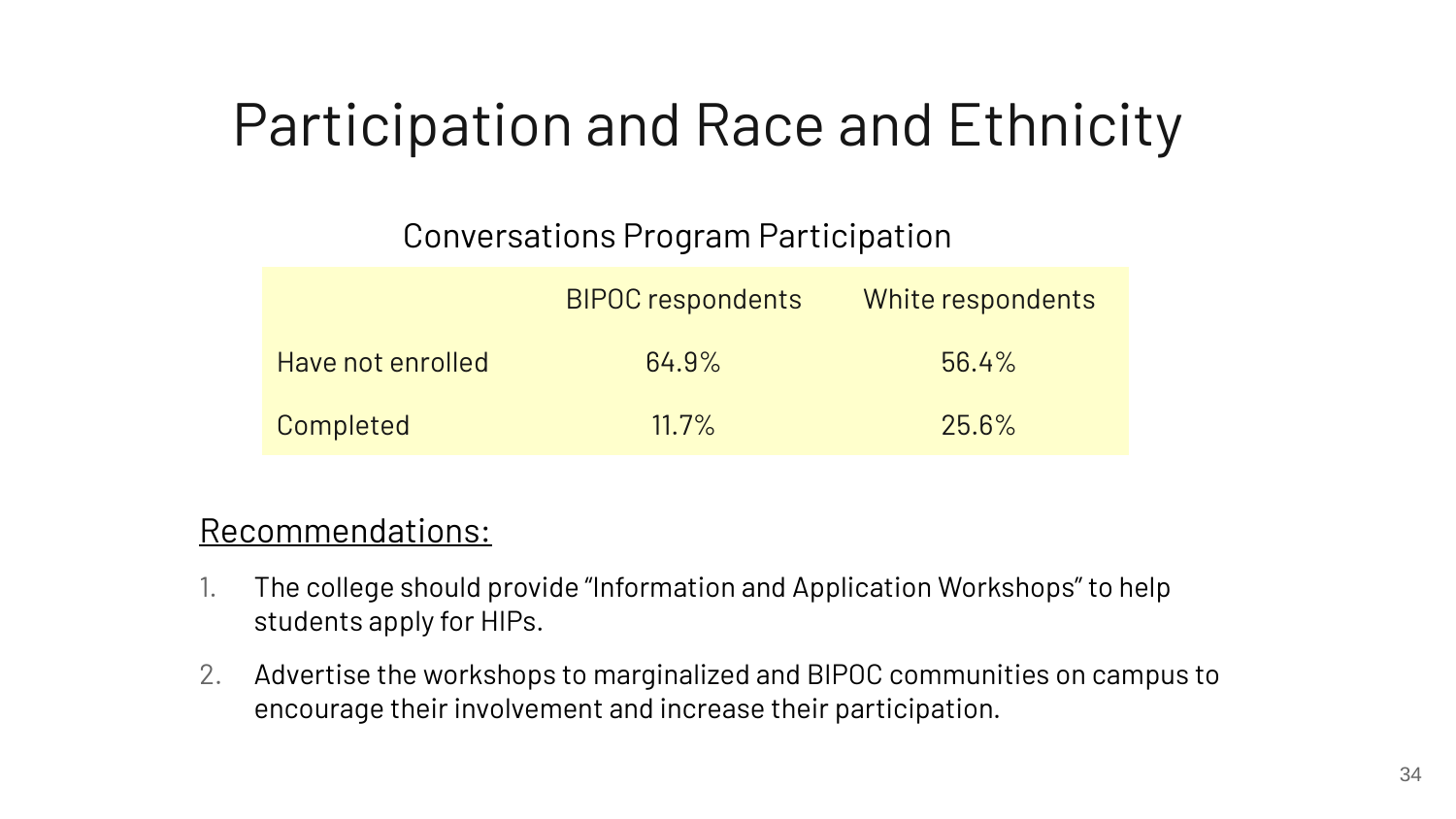

# Participation and Race and Ethnicity
Conversations Program Participation
|  | BIPOC respondents | White respondents |
| --- | --- | --- |
| Have not enrolled | 64.9% | 56.4% |
| Completed | 11.7% | 25.6% |
Recommendations:

The college should provide “Information and Application Workshops” to help students apply for HIPs.

Advertise the workshops to marginalized and BIPOC communities on campus to encourage their involvement and increase their participation.

34